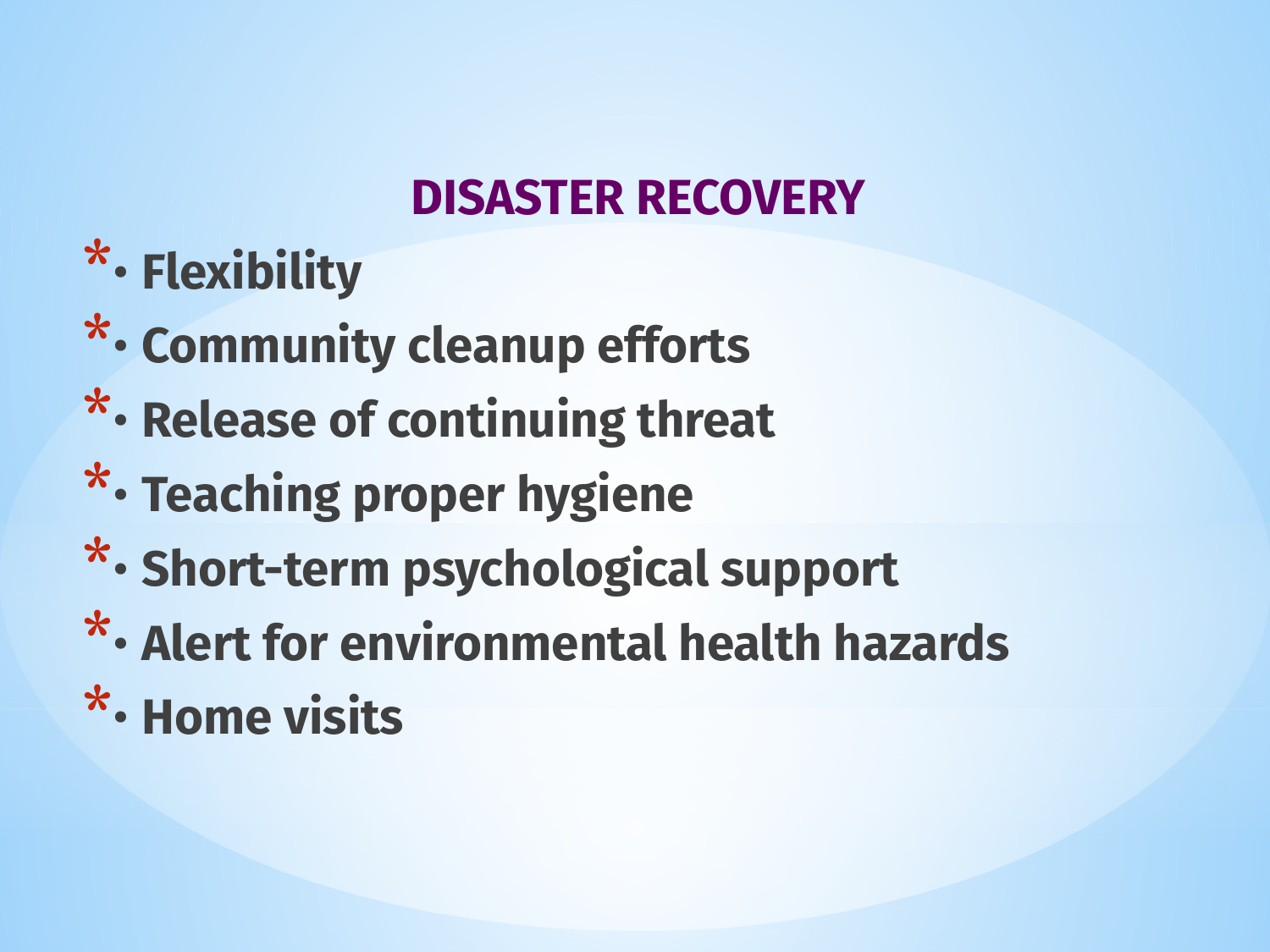

DISASTER RECOVERY
• Flexibility
• Community cleanup efforts
• Release of continuing threat
• Teaching proper hygiene
• Short-term psychological support
• Alert for environmental health hazards
• Home visits